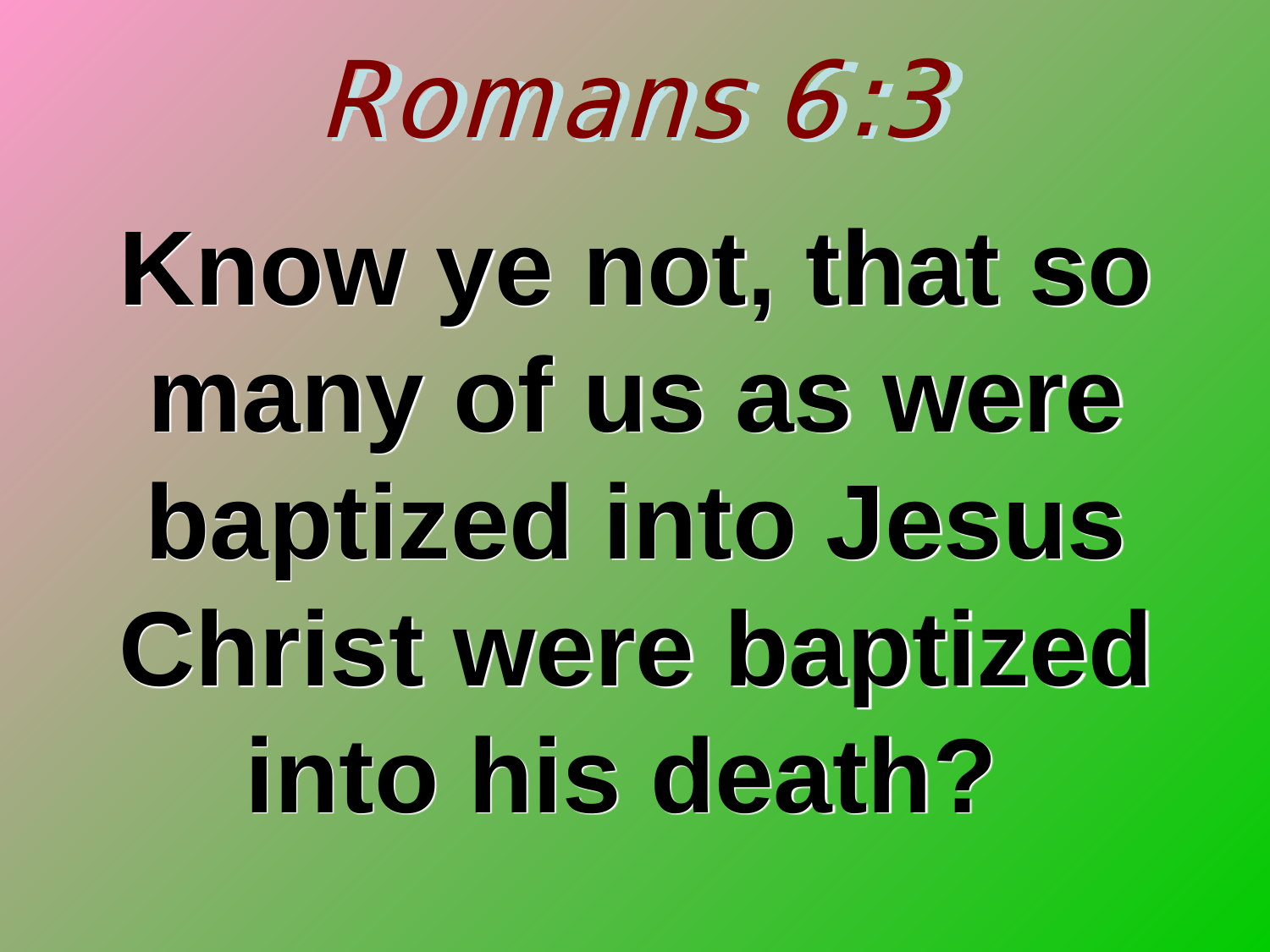

Romans 6:3
Know ye not, that so many of us as were baptized into Jesus Christ were baptized into his death?